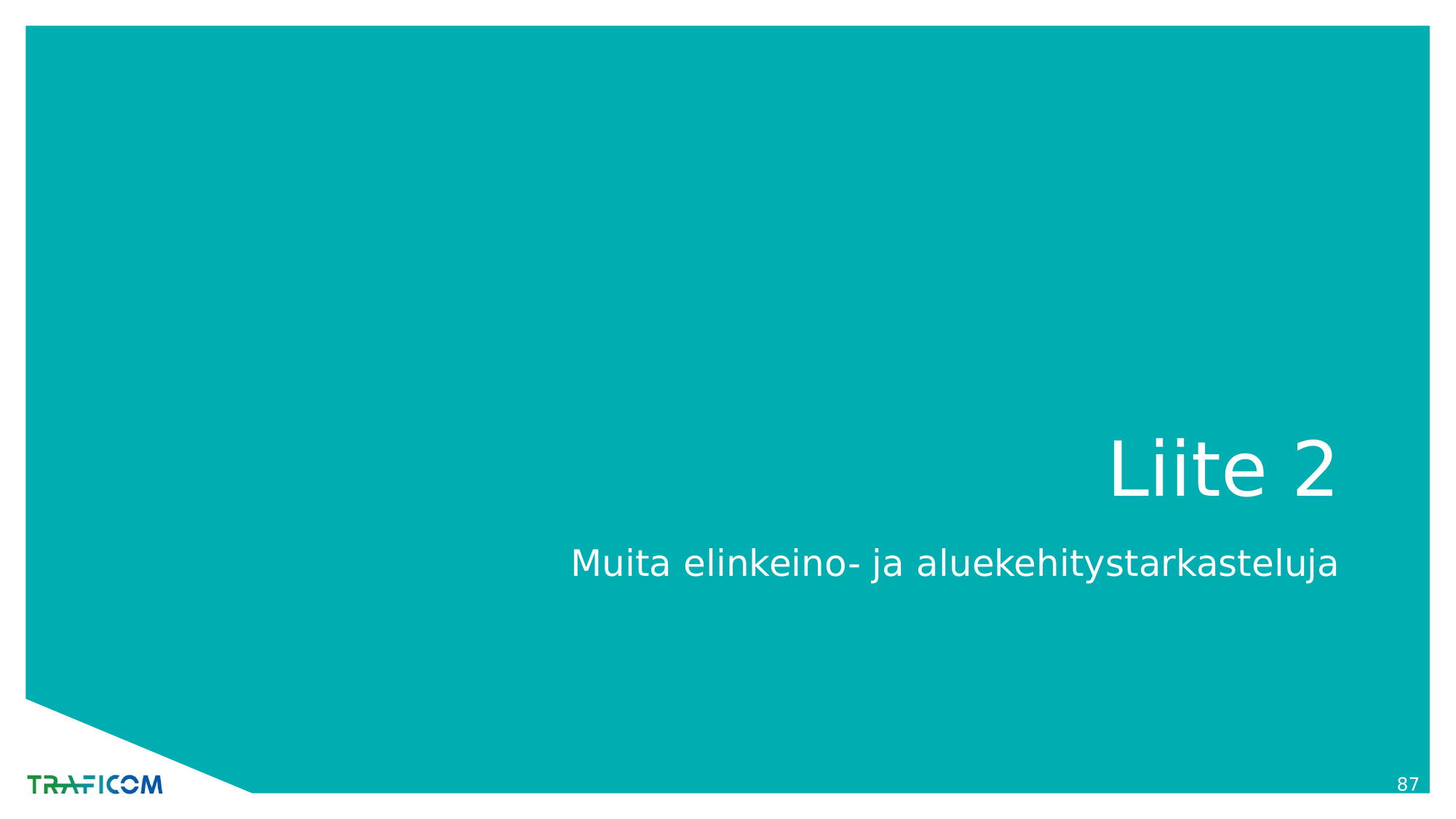

# Liite 2
Muita elinkeino- ja aluekehitystarkasteluja
87